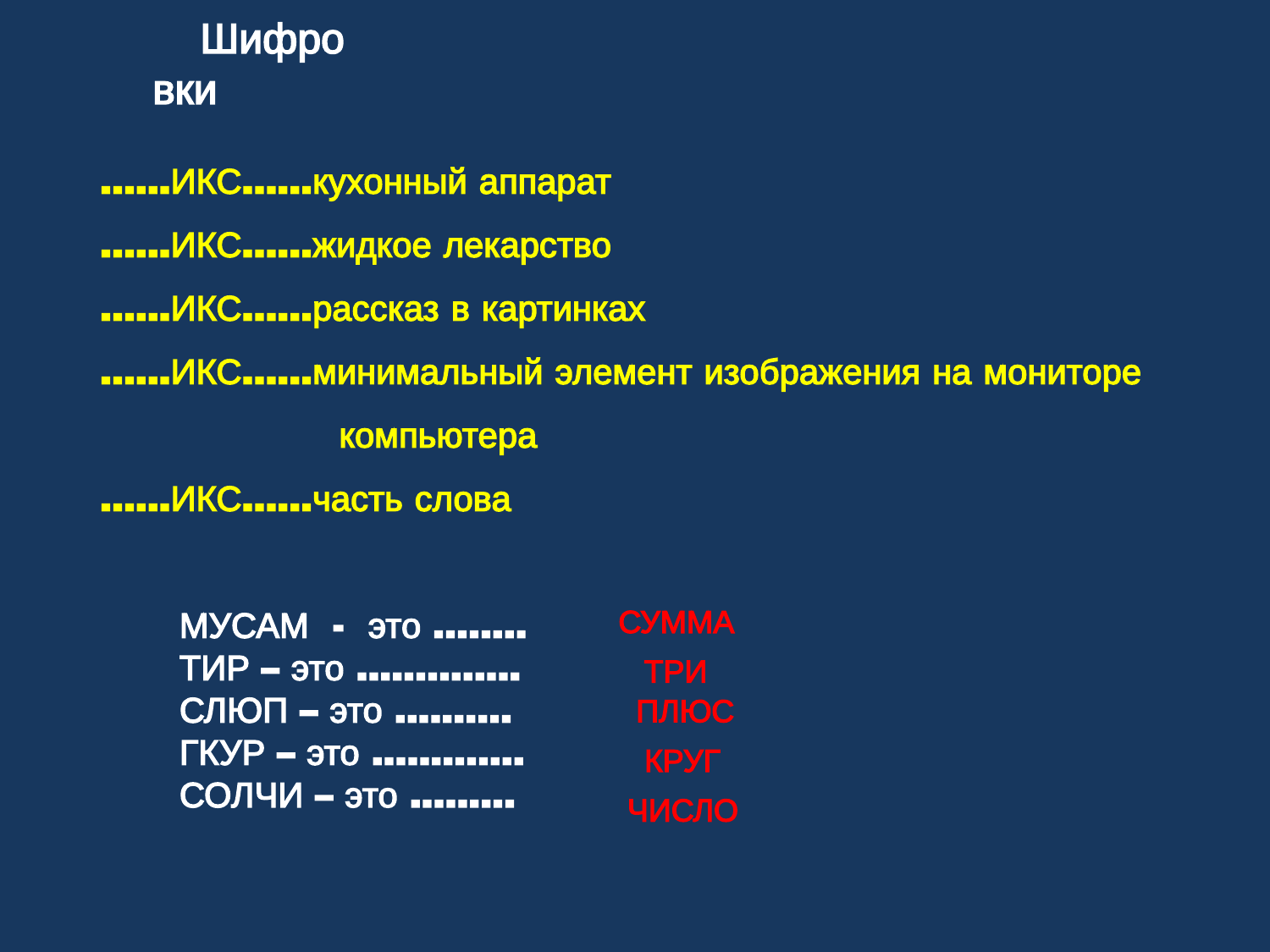

Шифровки
……ИКС……кухонный аппарат
……ИКС……жидкое лекарство
……ИКС……рассказ в картинках
……ИКС……минимальный элемент изображения на мониторе компьютера
……ИКС……часть слова
МУСАМ  -  это ..……
ТИР – это .………….
СЛЮП – это ……….
ГКУР – это ………….
СОЛЧИ – это ………

 СУММА
  ТРИ
ПЛЮС
КРУГ
ЧИСЛО